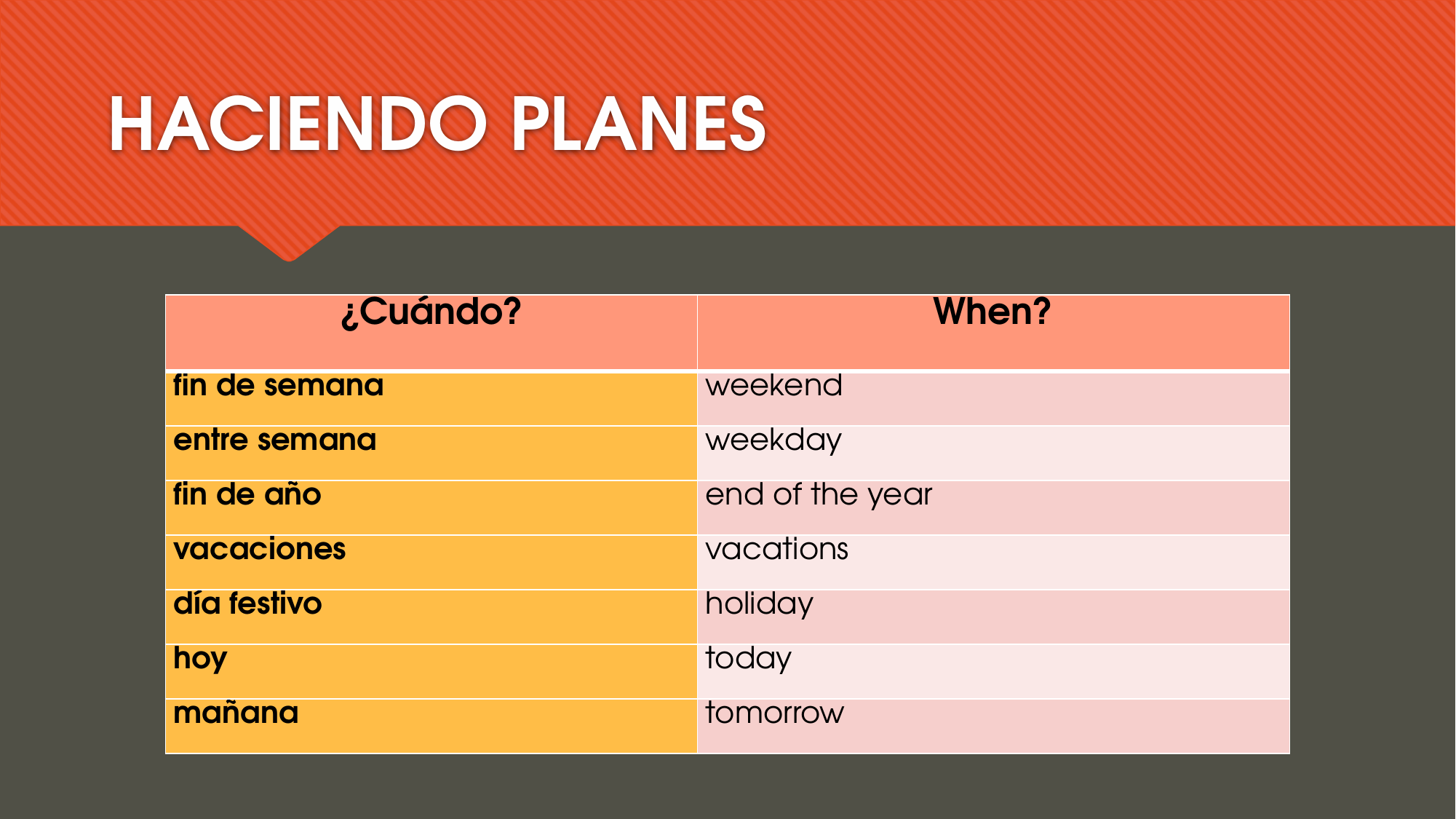

# HACIENDO PLANES
| ¿Cuándo? | When? |
| --- | --- |
| fin de semana | weekend |
| entre semana | weekday |
| fin de año | end of the year |
| vacaciones | vacations |
| día festivo | holiday |
| hoy | today |
| mañana | tomorrow |